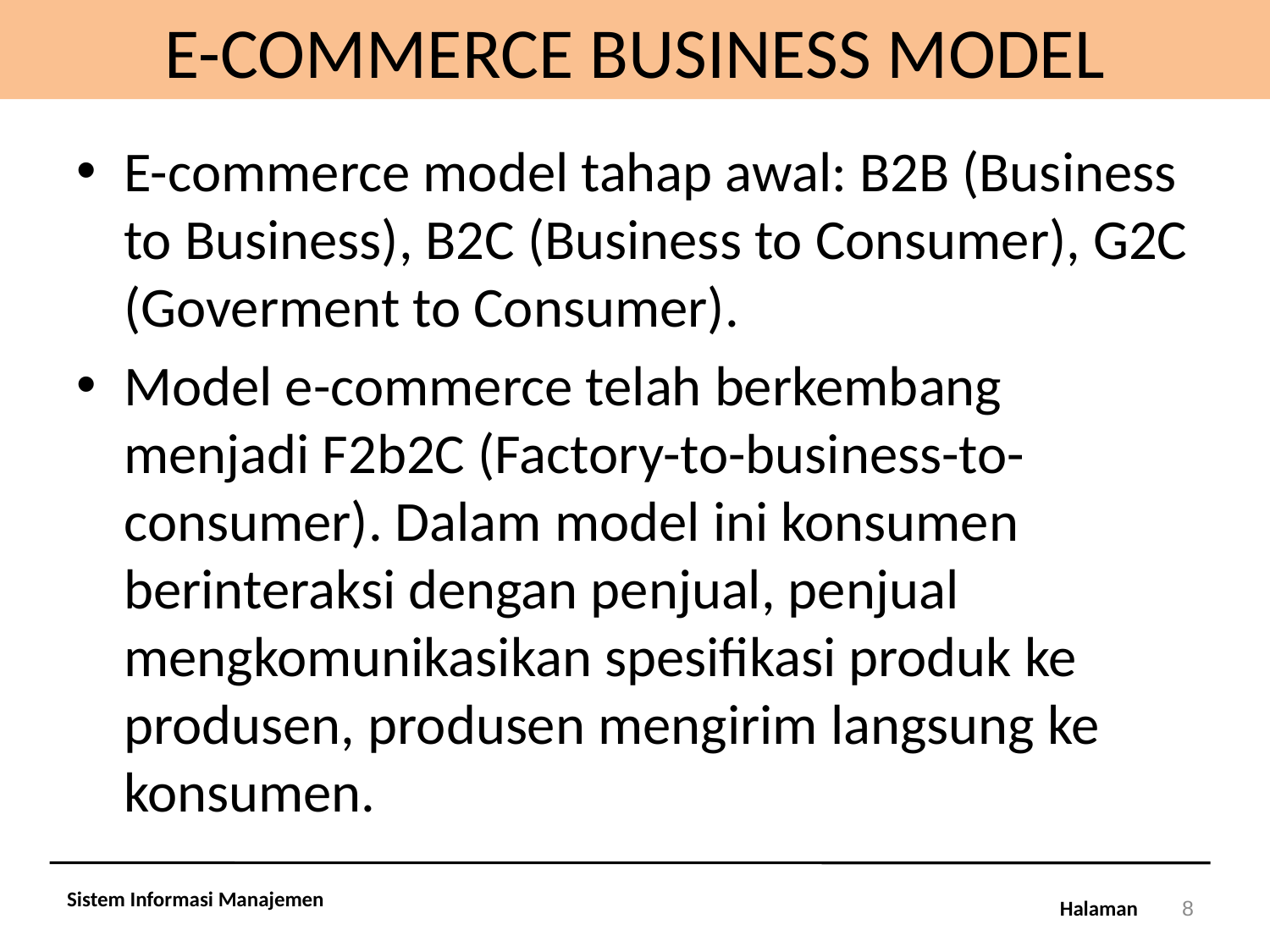

# E-COMMERCE BUSINESS MODEL
E-commerce model tahap awal: B2B (Business to Business), B2C (Business to Consumer), G2C (Goverment to Consumer).
Model e-commerce telah berkembang menjadi F2b2C (Factory-to-business-to-consumer). Dalam model ini konsumen berinteraksi dengan penjual, penjual mengkomunikasikan spesifikasi produk ke produsen, produsen mengirim langsung ke konsumen.
Sistem Informasi Manajemen
8